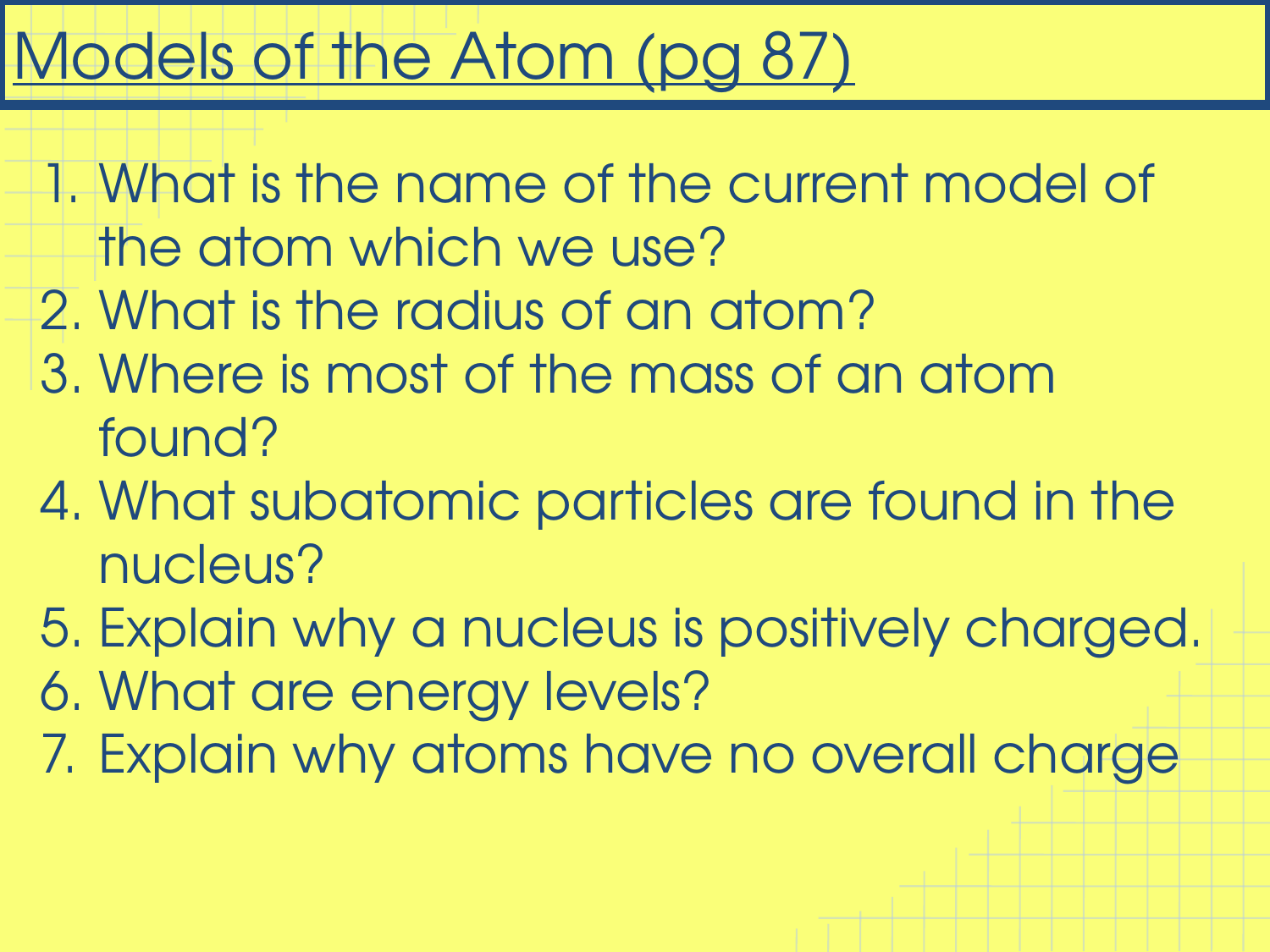

# Models of the Atom (pg 87)
What is the name of the current model of the atom which we use?
What is the radius of an atom?
Where is most of the mass of an atom found?
What subatomic particles are found in the nucleus?
Explain why a nucleus is positively charged.
What are energy levels?
Explain why atoms have no overall charge